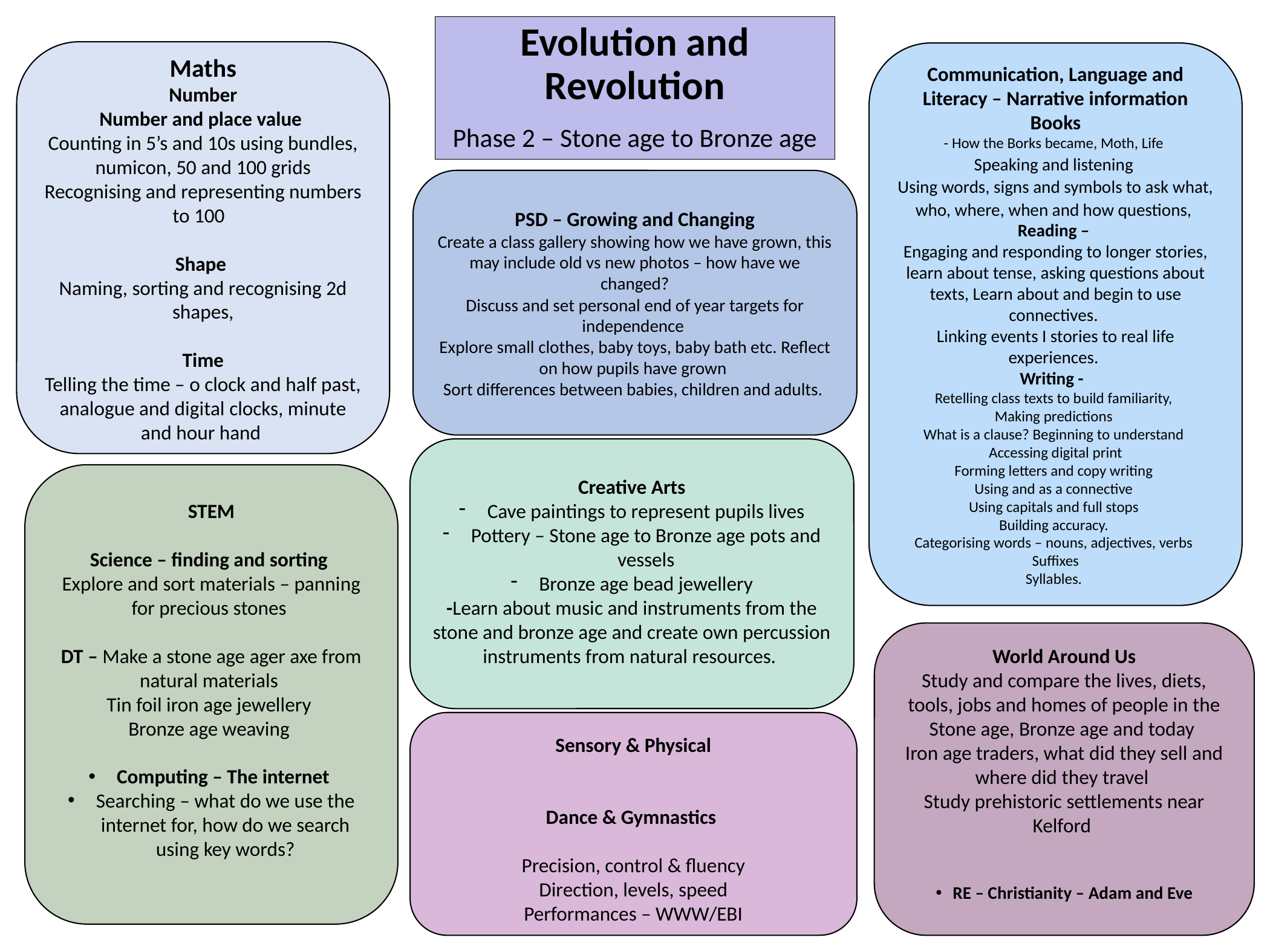

Evolution and Revolution
Phase 2 – Stone age to Bronze age
Maths
Number
Number and place value
Counting in 5’s and 10s using bundles, numicon, 50 and 100 grids
Recognising and representing numbers to 100

Shape
Naming, sorting and recognising 2d shapes,

Time
Telling the time – o clock and half past, analogue and digital clocks, minute and hour hand

Communication, Language and Literacy – Narrative information
Books
- How the Borks became, Moth, Life
Speaking and listening
Using words, signs and symbols to ask what, who, where, when and how questions,
Reading –
Engaging and responding to longer stories, learn about tense, asking questions about texts, Learn about and begin to use connectives.
Linking events I stories to real life experiences.
Writing -
Retelling class texts to build familiarity,
Making predictions
What is a clause? Beginning to understand
Accessing digital print
Forming letters and copy writing
Using and as a connective
Using capitals and full stops
Building accuracy.
Categorising words – nouns, adjectives, verbs
Suffixes
Syllables.

PSD – Growing and Changing
Create a class gallery showing how we have grown, this may include old vs new photos – how have we changed?
Discuss and set personal end of year targets for independence
Explore small clothes, baby toys, baby bath etc. Reflect on how pupils have grown
Sort differences between babies, children and adults.

Creative Arts
Cave paintings to represent pupils lives
Pottery – Stone age to Bronze age pots and vessels
Bronze age bead jewellery
-Learn about music and instruments from the stone and bronze age and create own percussion instruments from natural resources.

STEM

Science – finding and sorting
Explore and sort materials – panning for precious stones

DT – Make a stone age ager axe from natural materials
Tin foil iron age jewellery
Bronze age weaving

Computing – The internet
Searching – what do we use the internet for, how do we search using key words?

World Around Us
Study and compare the lives, diets, tools, jobs and homes of people in the Stone age, Bronze age and today
Iron age traders, what did they sell and where did they travel
Study prehistoric settlements near Kelford

RE – Christianity – Adam and Eve

.

Sensory & Physical

Dance & Gymnastics

Precision, control & fluency
Direction, levels, speed
Performances – WWW/EBI